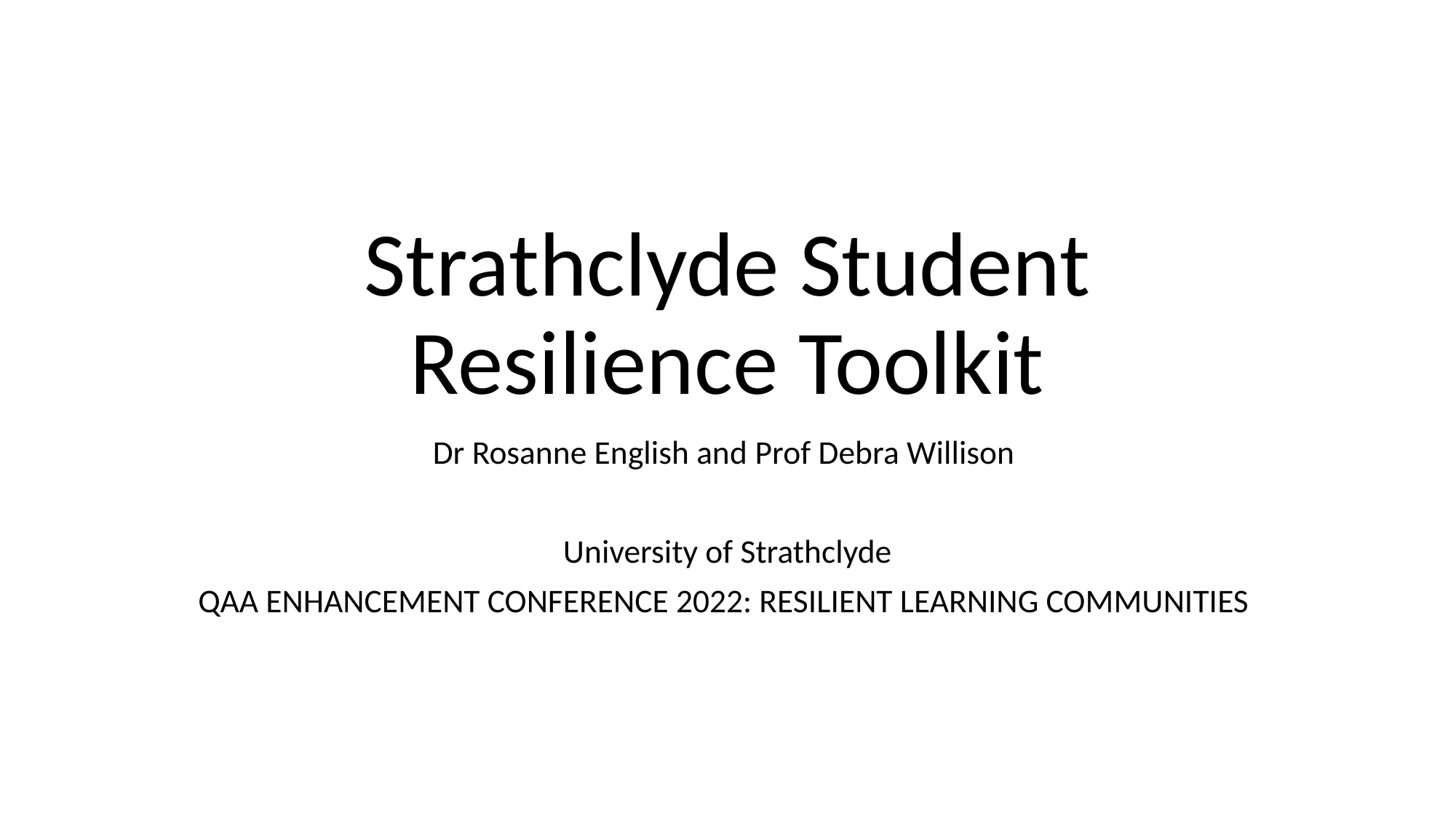

# Strathclyde Student Resilience Toolkit
Dr Rosanne English and Prof Debra Willison

University of Strathclyde
QAA ENHANCEMENT CONFERENCE 2022: RESILIENT LEARNING COMMUNITIES